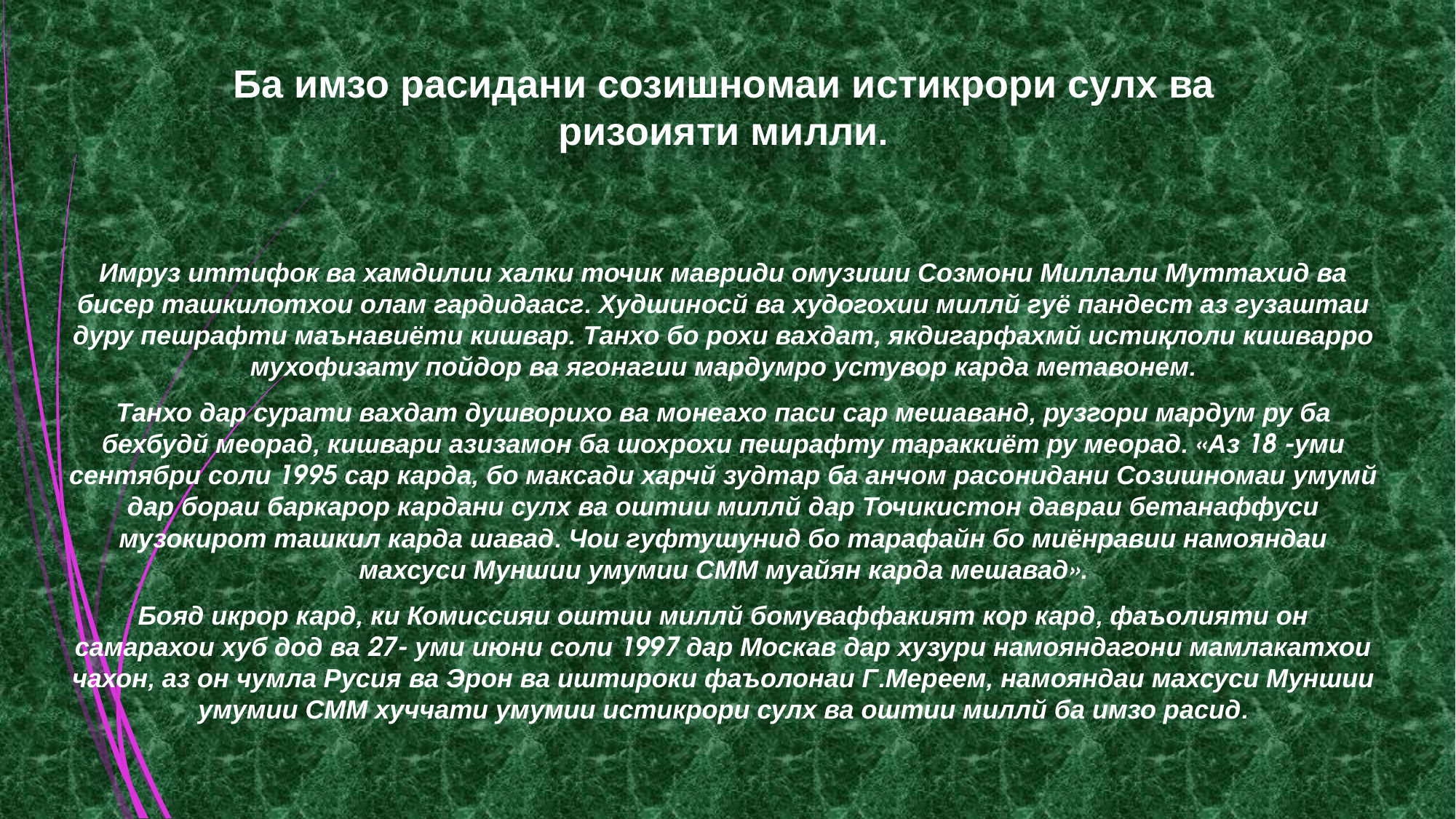

# Ба имзо расидани созишномаи истикрори сулх ва ризоияти милли.
Имруз иттифок ва хамдилии халки точик мавриди омузиши Созмони Миллали Муттахид ва бисер ташкилотхои олам гардидаасг. Худшиносй ва худогохии миллй гуё пандест аз гузаштаи дуру пешрафти маънавиёти кишвар. Танхо бо рохи вахдат, якдигарфахмй истиқлоли кишварро мухофизату пойдор ва ягонагии мардумро устувор карда метавонем.
Танхо дар сурати вахдат душворихо ва монеахо паси сар мешаванд, рузгори мардум ру ба бехбудй меорад, кишвари азизамон ба шохрохи пешрафту тараккиёт ру меорад. «Аз 18 -уми сентябри соли 1995 сар карда, бо максади харчй зудтар ба анчом расонидани Созишномаи умумй дар бораи баркарор кардани сулх ва оштии миллй дар Точикистон давраи бетанаффуси музокирот ташкил карда шавад. Чои гуфтушунид бо тарафайн бо миёнравии намояндаи махсуси Муншии умумии СММ муайян карда мешавад».
Бояд икрор кард, ки Комиссияи оштии миллй бомуваффакият кор кард, фаъолияти он самарахои хуб дод ва 27- уми июни соли 1997 дар Москав дар хузури намояндагони мамлакатхои чахон, аз он чумла Русия ва Эрон ва иштироки фаъолонаи Г.Мереем, намояндаи махсуси Муншии умумии СММ хуччати умумии истикрори сулх ва оштии миллй ба имзо расид.